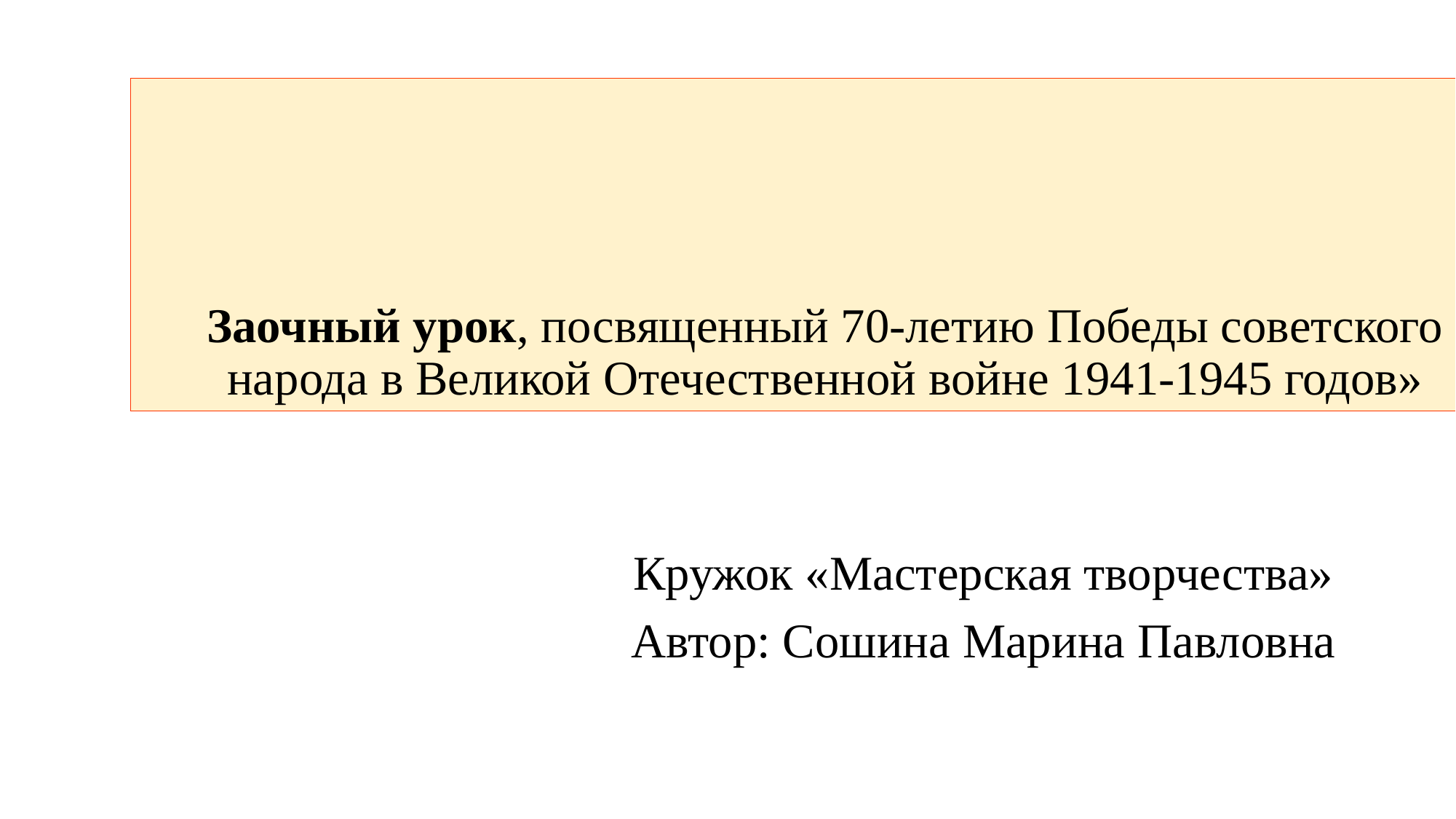

# Заочный урок, посвященный 70-летию Победы советского народа в Великой Отечественной войне 1941-1945 годов»
Кружок «Мастерская творчества»
Автор: Сошина Марина Павловна